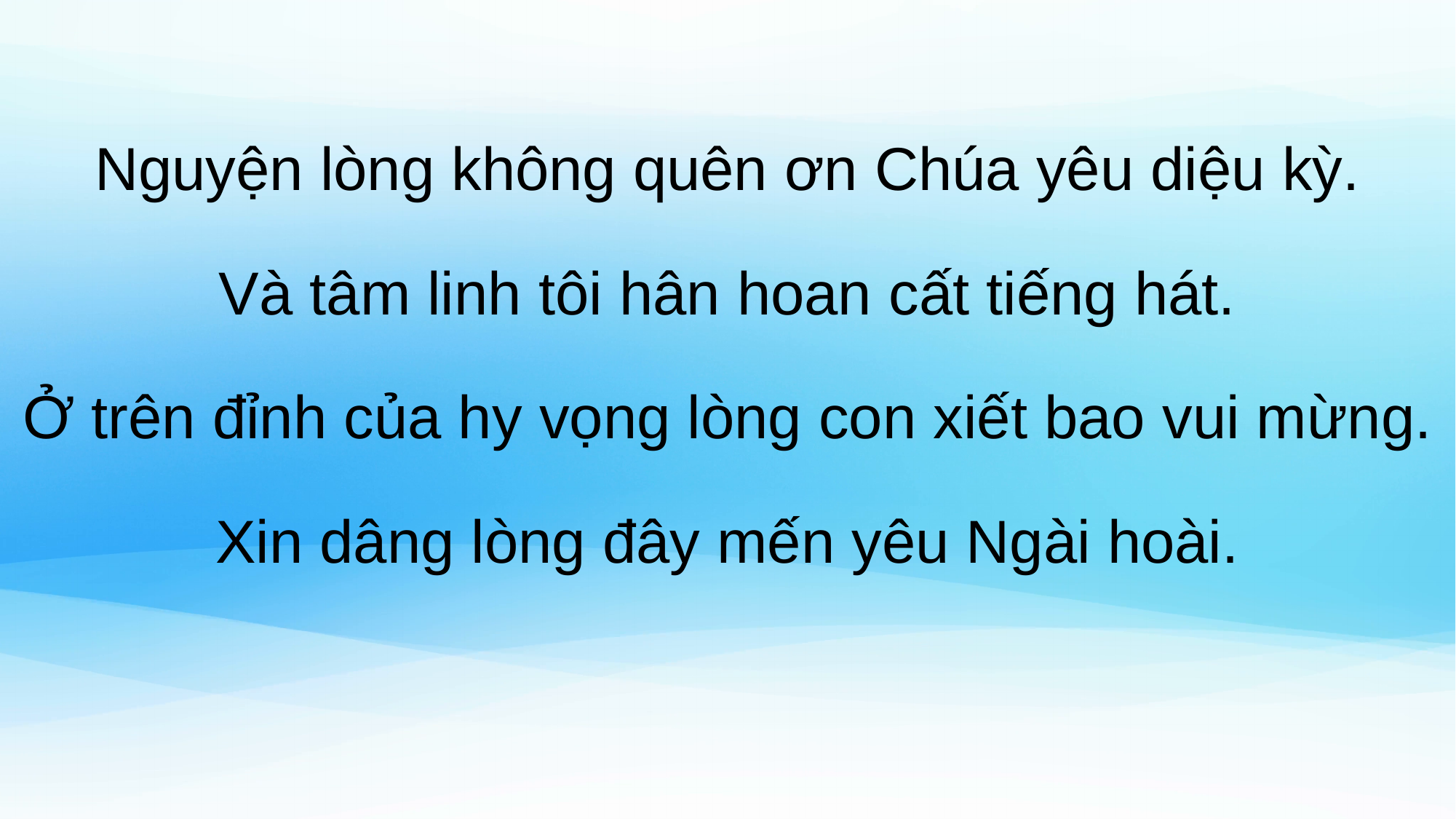

Nguyện lòng không quên ơn Chúa yêu diệu kỳ.
Và tâm linh tôi hân hoan cất tiếng hát.
Ở trên đỉnh của hy vọng lòng con xiết bao vui mừng.
Xin dâng lòng đây mến yêu Ngài hoài.